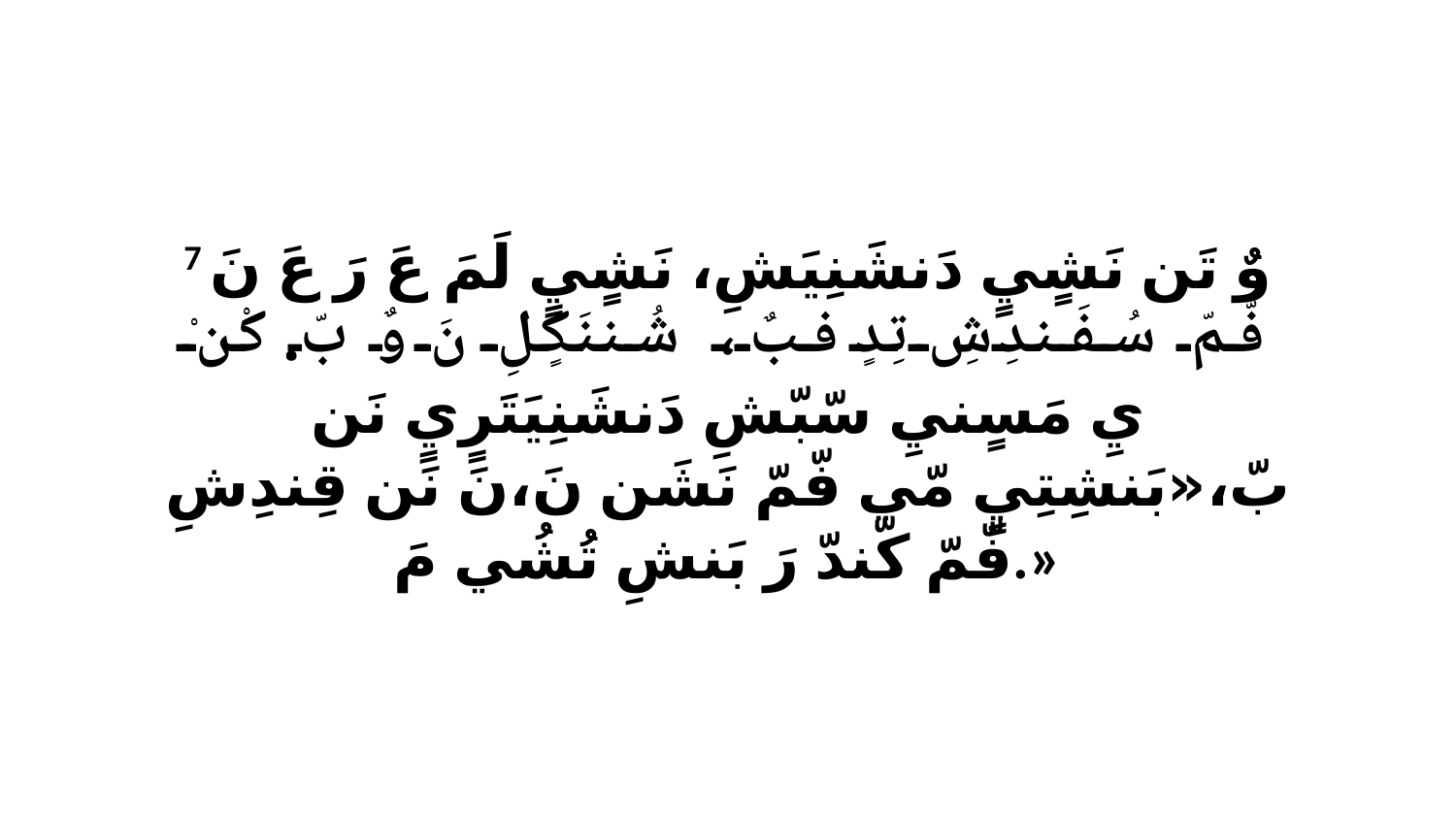

7 وٌ تَن نَشٍيٍ دَنشَنِيَشِ، نَشٍيٍ لَمَ عَ رَ عَ نَ فّمّ سُفَندِشِ تِدٍ فبٌ، شُننَكٍلِ نَ وٌ بّ. كْنْ يِ مَسٍنيِ سّبّشِ دَنشَنِيَتَرٍيٍ نَن بّ،«بَنشِتِيٍ مّي فّمّ نَشَن نَ،نَ نَن قِندِشِ فّمّ كّندّ رَ بَنشِ تُشُي مَ.»